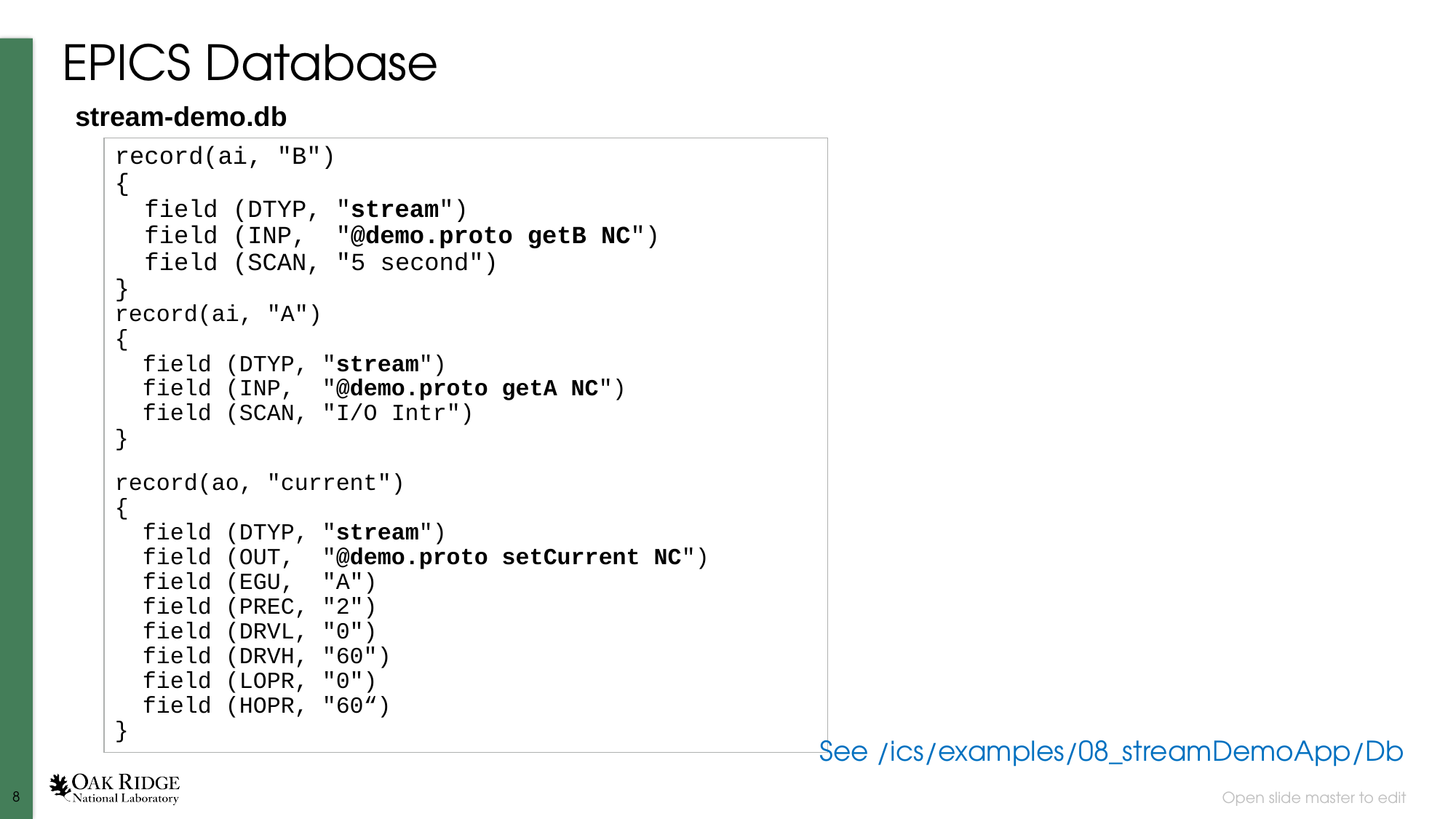

# EPICS Database
stream-demo.db
record(ai, "B")
{
  field (DTYP, "stream")
  field (INP,  "@demo.proto getB NC")
  field (SCAN, "5 second")
}
record(ai, "A")
{
  field (DTYP, "stream")
  field (INP,  "@demo.proto getA NC")
  field (SCAN, "I/O Intr")
}
record(ao, "current")
{
  field (DTYP, "stream")
  field (OUT,  "@demo.proto setCurrent NC")
  field (EGU,  "A")
  field (PREC, "2")
  field (DRVL, "0")
  field (DRVH, "60")
  field (LOPR, "0")
  field (HOPR, "60“)
}

See /ics/examples/08_streamDemoApp/Db